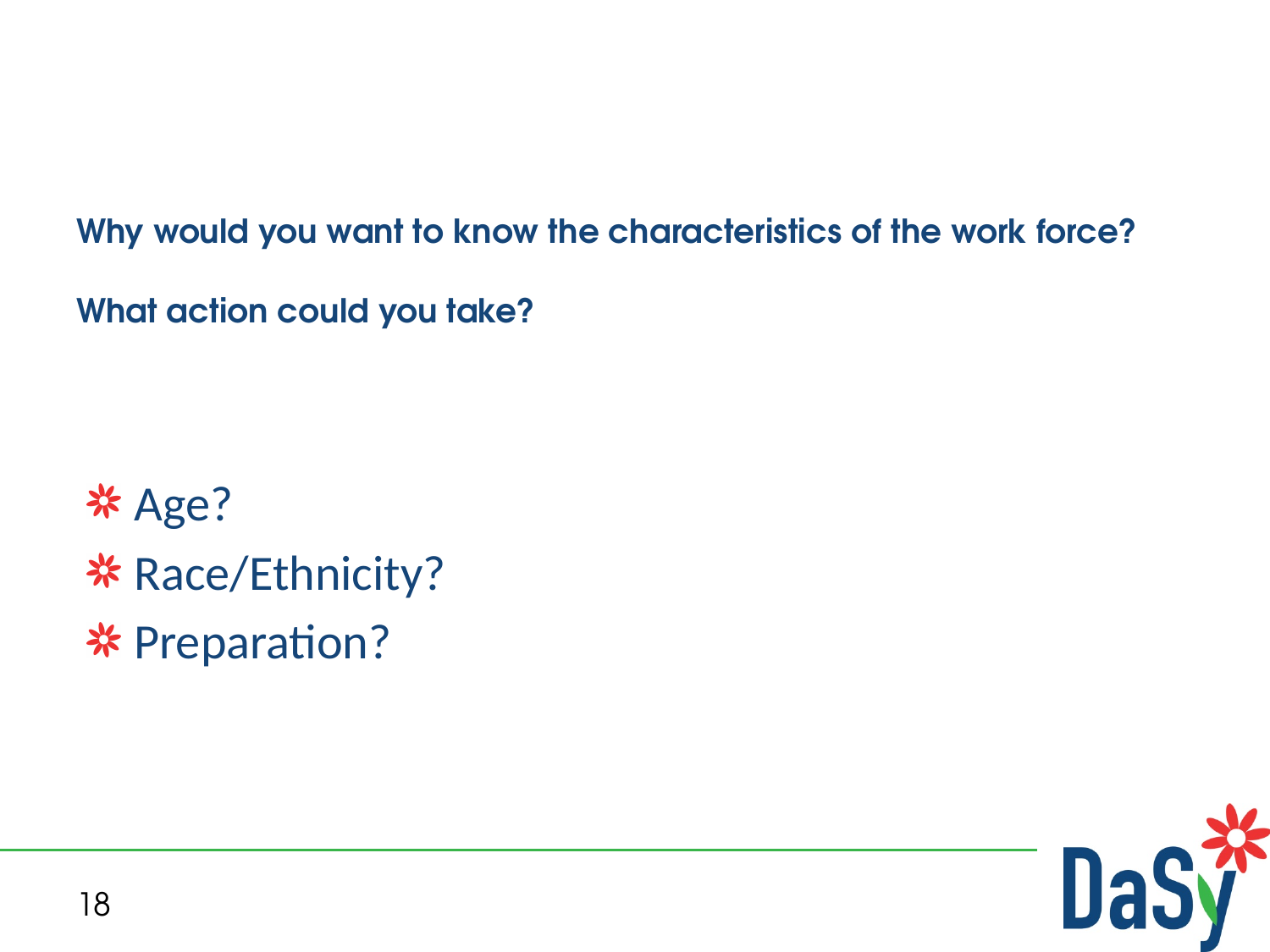

# Why would you want to know the characteristics of the work force? What action could you take?
Age?
Race/Ethnicity?
Preparation?
18